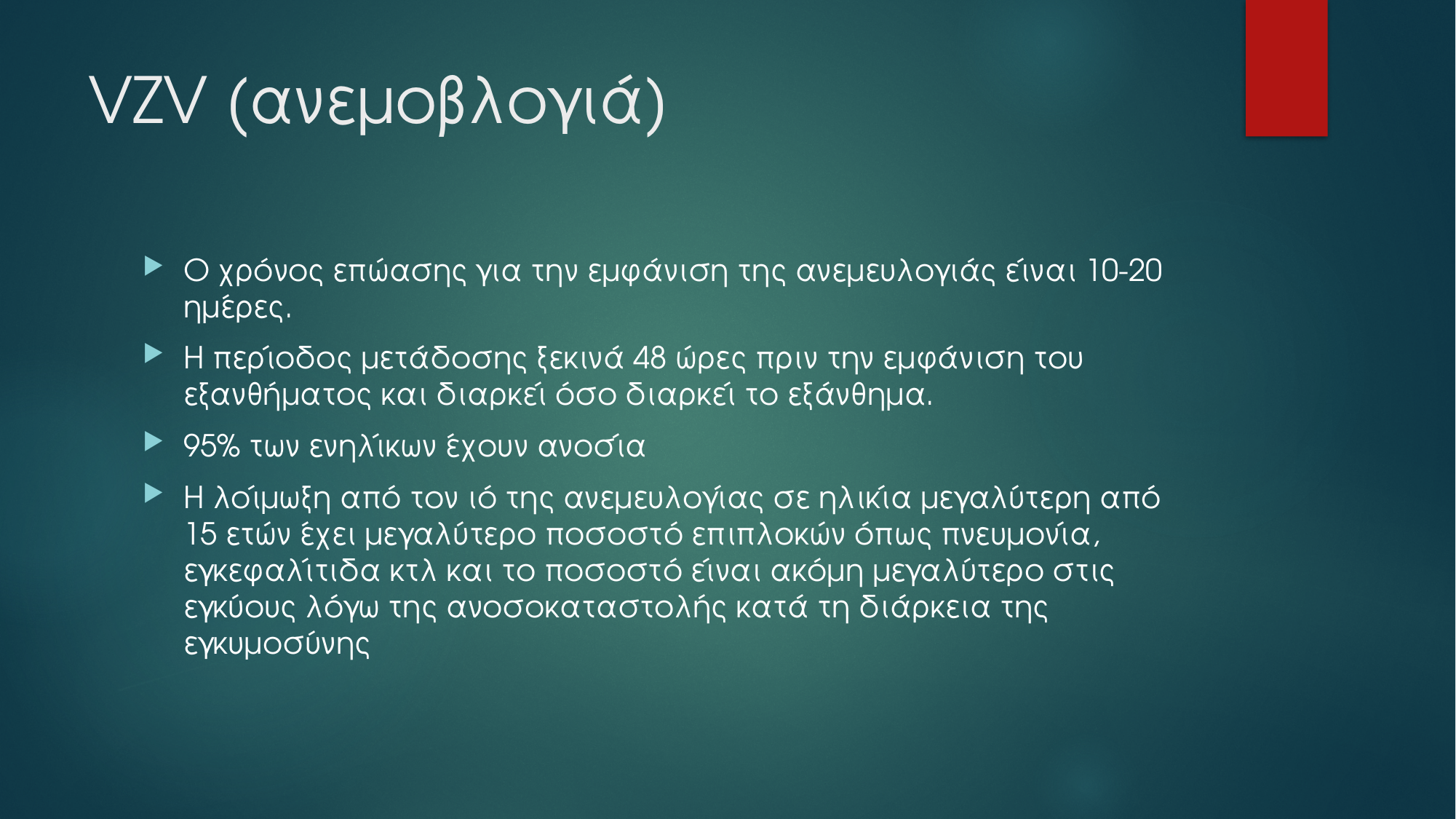

# VZV (ανεμοβλογιά)
Ο χρόνος επώασης για την εμφάνιση της ανεμευλογιάς είναι 10-20 ημέρες.
Η περίοδος μετάδοσης ξεκινά 48 ώρες πριν την εμφάνιση του εξανθήματος και διαρκεί όσο διαρκεί το εξάνθημα.
95% των ενηλίκων έχουν ανοσία
Η λοίμωξη από τον ιό της ανεμευλογίας σε ηλικία μεγαλύτερη από 15 ετών έχει μεγαλύτερο ποσοστό επιπλοκών όπως πνευμονία, εγκεφαλίτιδα κτλ και το ποσοστό είναι ακόμη μεγαλύτερο στις εγκύους λόγω της ανοσοκαταστολής κατά τη διάρκεια της εγκυμοσύνης